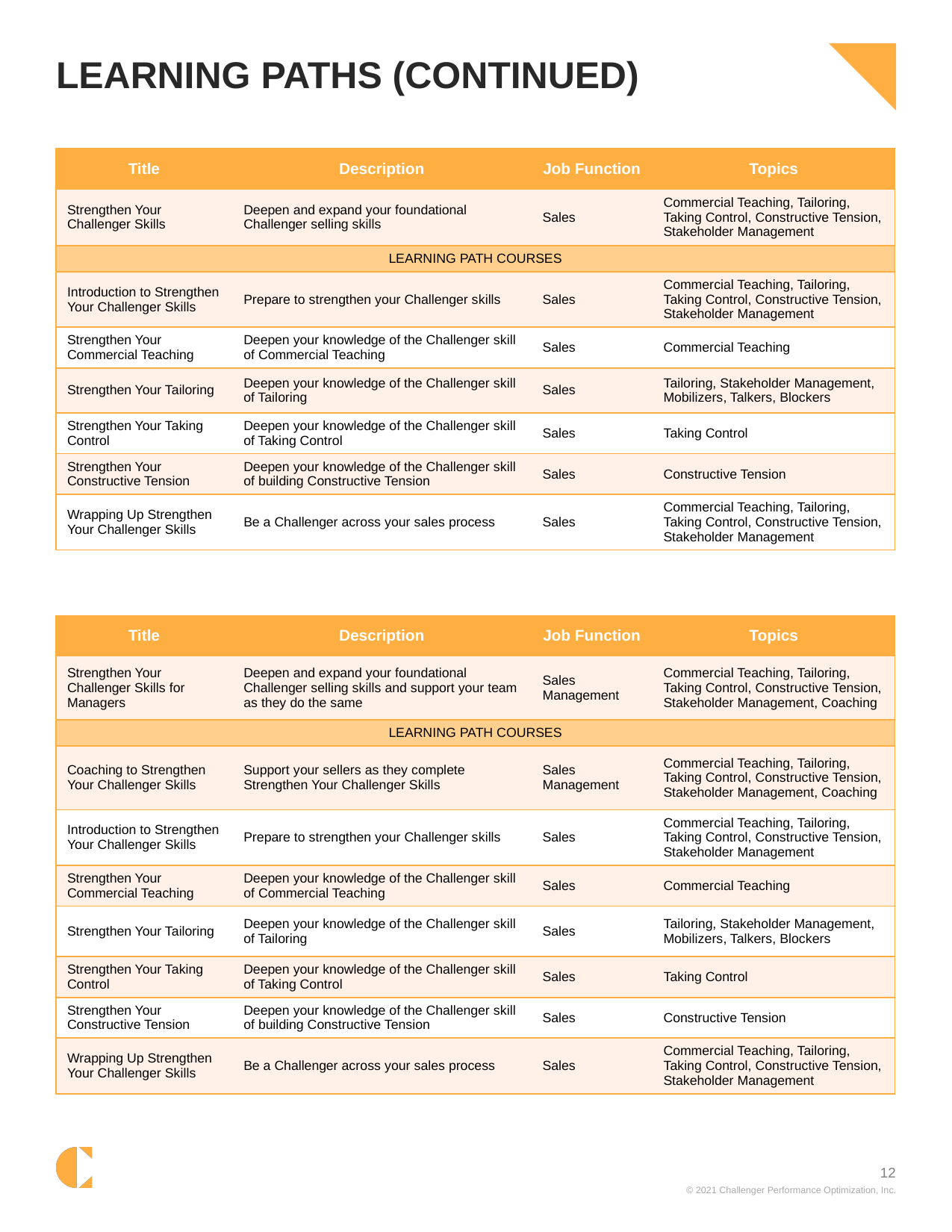

# Learning Paths (Continued)
| Title | Description | Job Function | Topics |
| --- | --- | --- | --- |
| Strengthen Your Challenger Skills | Deepen and expand your foundational Challenger selling skills | Sales | Commercial Teaching, Tailoring, Taking Control, Constructive Tension, Stakeholder Management |
| LEARNING PATH COURSES |  |  |  |
| Introduction to Strengthen Your Challenger Skills | Prepare to strengthen your Challenger skills | Sales | Commercial Teaching, Tailoring, Taking Control, Constructive Tension, Stakeholder Management |
| Strengthen Your Commercial Teaching | Deepen your knowledge of the Challenger skill of Commercial Teaching | Sales | Commercial Teaching |
| Strengthen Your Tailoring | Deepen your knowledge of the Challenger skill of Tailoring | Sales | Tailoring, Stakeholder Management, Mobilizers, Talkers, Blockers |
| Strengthen Your Taking Control | Deepen your knowledge of the Challenger skill of Taking Control | Sales | Taking Control |
| Strengthen Your Constructive Tension | Deepen your knowledge of the Challenger skill of building Constructive Tension | Sales | Constructive Tension |
| Wrapping Up Strengthen Your Challenger Skills | Be a Challenger across your sales process | Sales | Commercial Teaching, Tailoring, Taking Control, Constructive Tension, Stakeholder Management |
| Title | Description | Job Function | Topics |
| --- | --- | --- | --- |
| Strengthen Your Challenger Skills for Managers | Deepen and expand your foundational Challenger selling skills and support your team as they do the same | Sales Management | Commercial Teaching, Tailoring, Taking Control, Constructive Tension, Stakeholder Management, Coaching |
| LEARNING PATH COURSES |  |  |  |
| Coaching to Strengthen Your Challenger Skills | Support your sellers as they complete Strengthen Your Challenger Skills | Sales Management | Commercial Teaching, Tailoring, Taking Control, Constructive Tension, Stakeholder Management, Coaching |
| Introduction to Strengthen Your Challenger Skills | Prepare to strengthen your Challenger skills | Sales | Commercial Teaching, Tailoring, Taking Control, Constructive Tension, Stakeholder Management |
| Strengthen Your Commercial Teaching | Deepen your knowledge of the Challenger skill of Commercial Teaching | Sales | Commercial Teaching |
| Strengthen Your Tailoring | Deepen your knowledge of the Challenger skill of Tailoring | Sales | Tailoring, Stakeholder Management, Mobilizers, Talkers, Blockers |
| Strengthen Your Taking Control | Deepen your knowledge of the Challenger skill of Taking Control | Sales | Taking Control |
| Strengthen Your Constructive Tension | Deepen your knowledge of the Challenger skill of building Constructive Tension | Sales | Constructive Tension |
| Wrapping Up Strengthen Your Challenger Skills | Be a Challenger across your sales process | Sales | Commercial Teaching, Tailoring, Taking Control, Constructive Tension, Stakeholder Management |